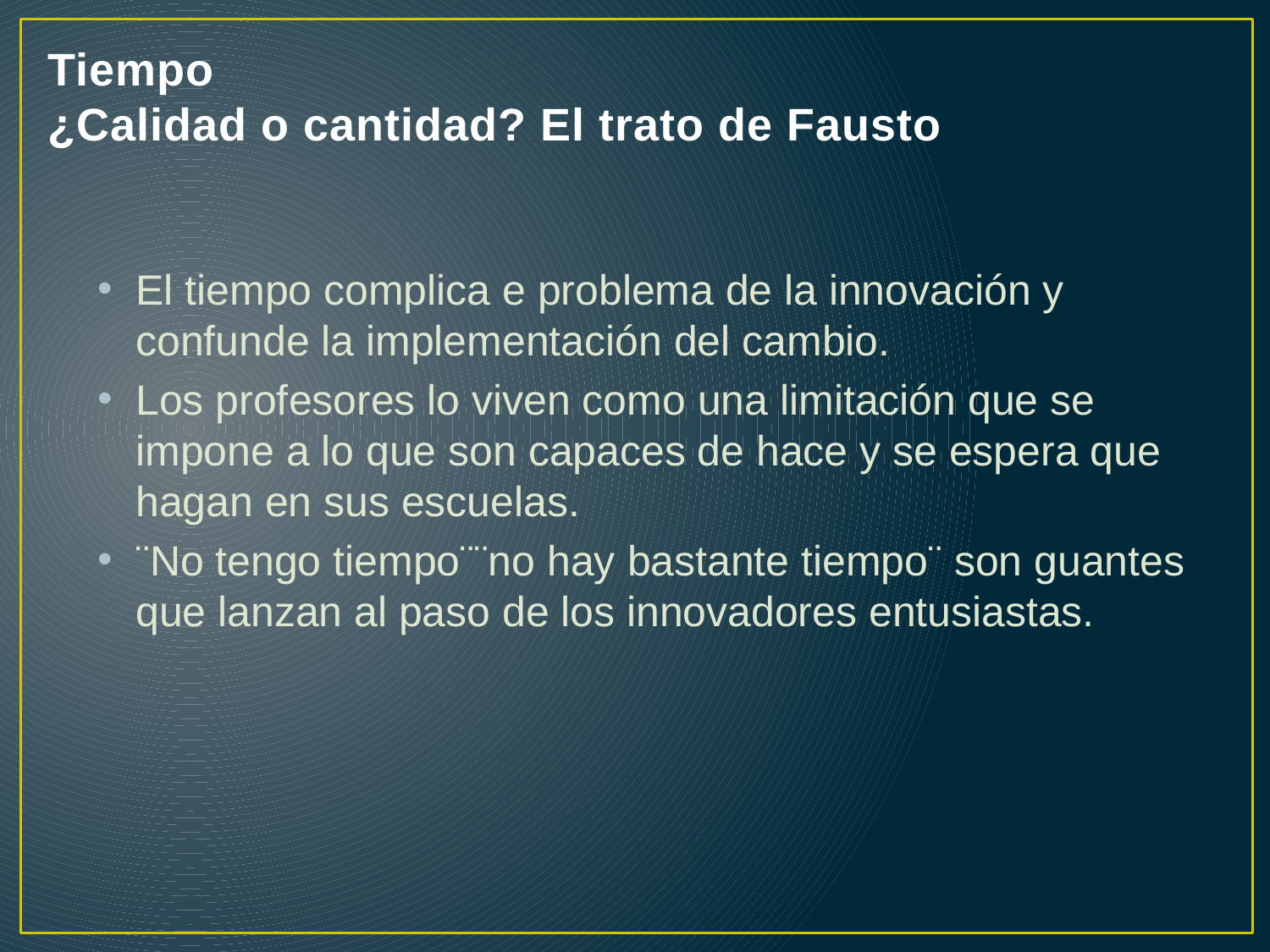

# Tiempo ¿Calidad o cantidad? El trato de Fausto
El tiempo complica e problema de la innovación y confunde la implementación del cambio.
Los profesores lo viven como una limitación que se impone a lo que son capaces de hace y se espera que hagan en sus escuelas.
¨No tengo tiempo¨¨no hay bastante tiempo¨ son guantes que lanzan al paso de los innovadores entusiastas.